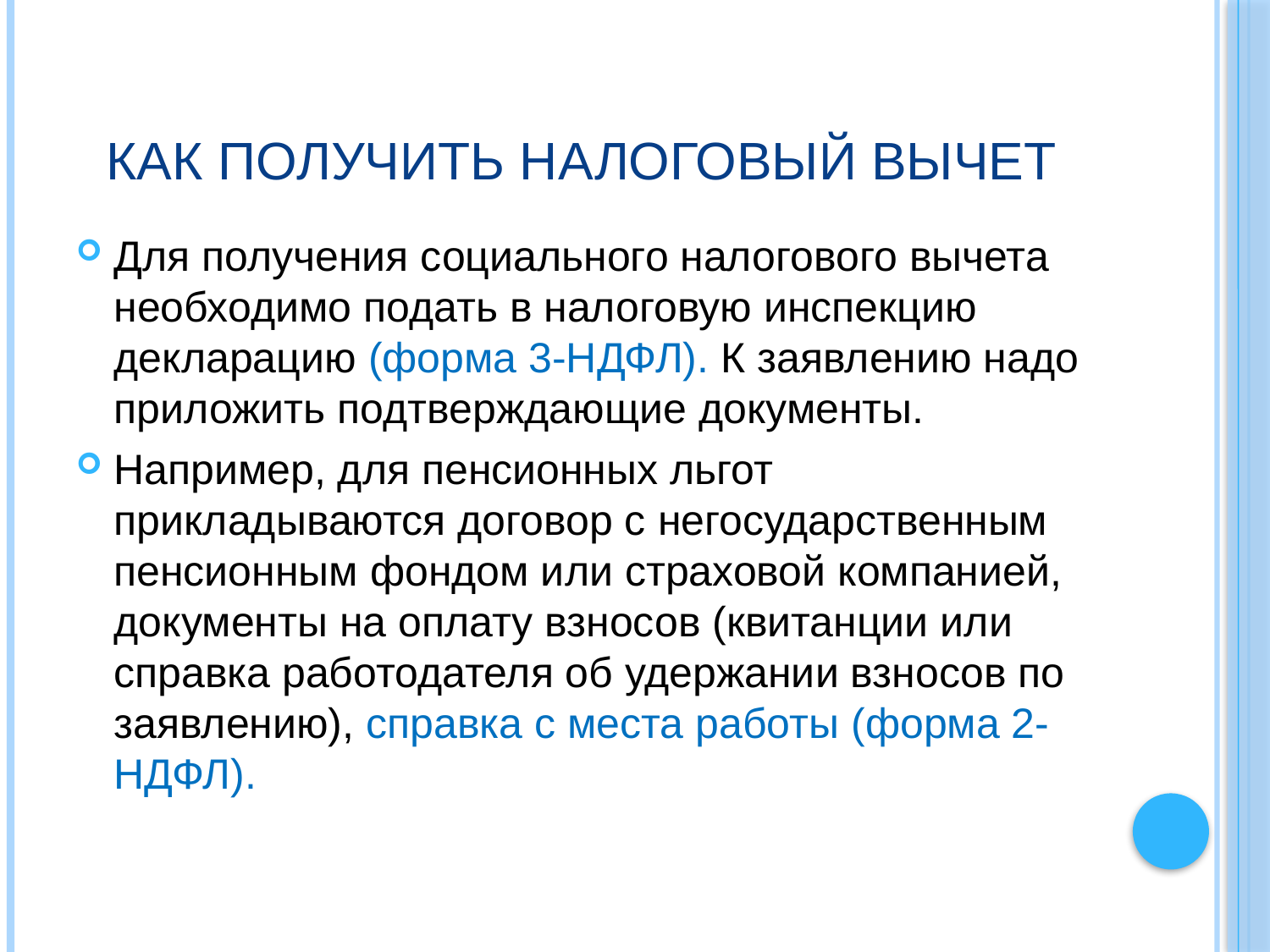

# Как получить налоговый вычет
Для получения социального налогового вычета необходимо подать в налоговую инспекцию декларацию (форма 3-НДФЛ). К заявлению надо приложить подтверждающие документы.
Например, для пенсионных льгот прикладываются договор с негосударственным пенсионным фондом или страховой компанией, документы на оплату взносов (квитанции или справка работодателя об удержании взносов по заявлению), справка с места работы (форма 2-НДФЛ).